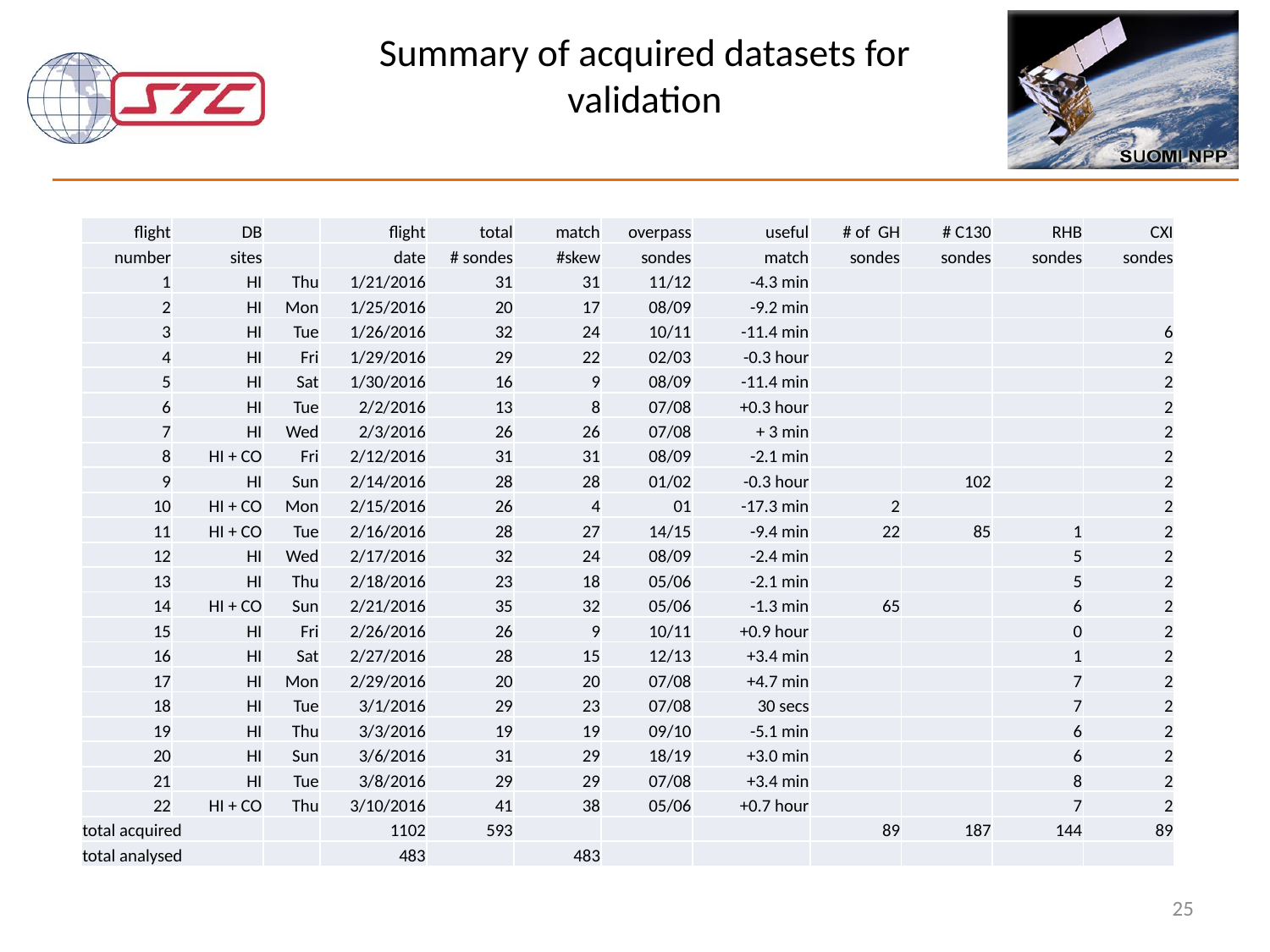

# Summary of acquired datasets for validation
| flight | DB |  | flight | total | match | overpass | useful | # of GH | # C130 | RHB | CXI |
| --- | --- | --- | --- | --- | --- | --- | --- | --- | --- | --- | --- |
| number | sites |  | date | # sondes | #skew | sondes | match | sondes | sondes | sondes | sondes |
| 1 | HI | Thu | 1/21/2016 | 31 | 31 | 11/12 | -4.3 min |  |  |  |  |
| 2 | HI | Mon | 1/25/2016 | 20 | 17 | 08/09 | -9.2 min |  |  |  |  |
| 3 | HI | Tue | 1/26/2016 | 32 | 24 | 10/11 | -11.4 min |  |  |  | 6 |
| 4 | HI | Fri | 1/29/2016 | 29 | 22 | 02/03 | -0.3 hour |  |  |  | 2 |
| 5 | HI | Sat | 1/30/2016 | 16 | 9 | 08/09 | -11.4 min |  |  |  | 2 |
| 6 | HI | Tue | 2/2/2016 | 13 | 8 | 07/08 | +0.3 hour |  |  |  | 2 |
| 7 | HI | Wed | 2/3/2016 | 26 | 26 | 07/08 | + 3 min |  |  |  | 2 |
| 8 | HI + CO | Fri | 2/12/2016 | 31 | 31 | 08/09 | -2.1 min |  |  |  | 2 |
| 9 | HI | Sun | 2/14/2016 | 28 | 28 | 01/02 | -0.3 hour |  | 102 |  | 2 |
| 10 | HI + CO | Mon | 2/15/2016 | 26 | 4 | 01 | -17.3 min | 2 |  |  | 2 |
| 11 | HI + CO | Tue | 2/16/2016 | 28 | 27 | 14/15 | -9.4 min | 22 | 85 | 1 | 2 |
| 12 | HI | Wed | 2/17/2016 | 32 | 24 | 08/09 | -2.4 min |  |  | 5 | 2 |
| 13 | HI | Thu | 2/18/2016 | 23 | 18 | 05/06 | -2.1 min |  |  | 5 | 2 |
| 14 | HI + CO | Sun | 2/21/2016 | 35 | 32 | 05/06 | -1.3 min | 65 |  | 6 | 2 |
| 15 | HI | Fri | 2/26/2016 | 26 | 9 | 10/11 | +0.9 hour |  |  | 0 | 2 |
| 16 | HI | Sat | 2/27/2016 | 28 | 15 | 12/13 | +3.4 min |  |  | 1 | 2 |
| 17 | HI | Mon | 2/29/2016 | 20 | 20 | 07/08 | +4.7 min |  |  | 7 | 2 |
| 18 | HI | Tue | 3/1/2016 | 29 | 23 | 07/08 | 30 secs |  |  | 7 | 2 |
| 19 | HI | Thu | 3/3/2016 | 19 | 19 | 09/10 | -5.1 min |  |  | 6 | 2 |
| 20 | HI | Sun | 3/6/2016 | 31 | 29 | 18/19 | +3.0 min |  |  | 6 | 2 |
| 21 | HI | Tue | 3/8/2016 | 29 | 29 | 07/08 | +3.4 min |  |  | 8 | 2 |
| 22 | HI + CO | Thu | 3/10/2016 | 41 | 38 | 05/06 | +0.7 hour |  |  | 7 | 2 |
| total acquired |  |  | 1102 | 593 |  |  |  | 89 | 187 | 144 | 89 |
| total analysed |  |  | 483 |  | 483 |  |  |  |  |  |  |
25